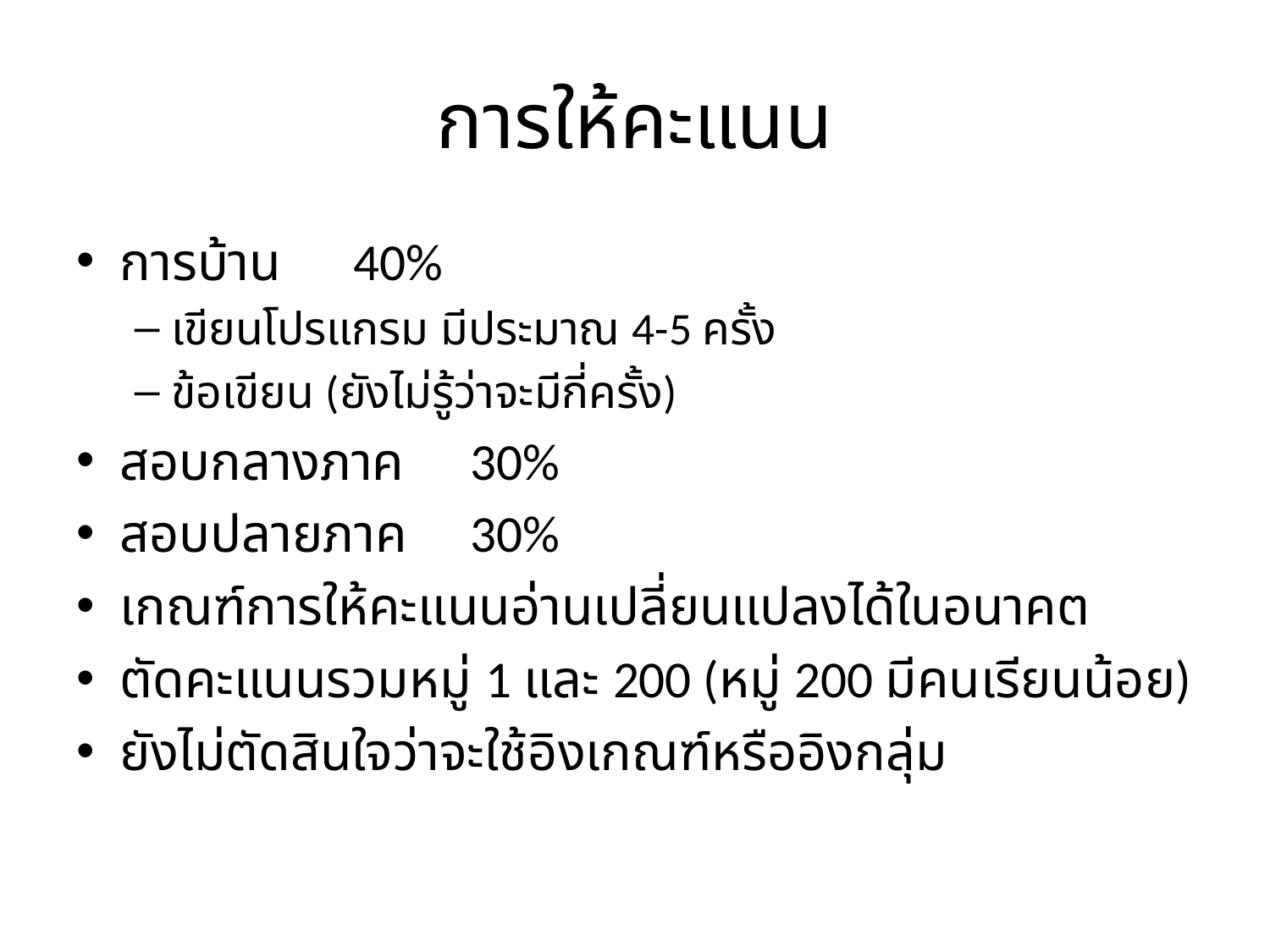

# การให้คะแนน
การบ้าน 		40%
เขียนโปรแกรม มีประมาณ 4-5 ครั้ง
ข้อเขียน (ยังไม่รู้ว่าจะมีกี่ครั้ง)
สอบกลางภาค	30%
สอบปลายภาค	30%
เกณฑ์การให้คะแนนอ่านเปลี่ยนแปลงได้ในอนาคต
ตัดคะแนนรวมหมู่ 1 และ 200 (หมู่ 200 มีคนเรียนน้อย)
ยังไม่ตัดสินใจว่าจะใช้อิงเกณฑ์หรืออิงกลุ่ม